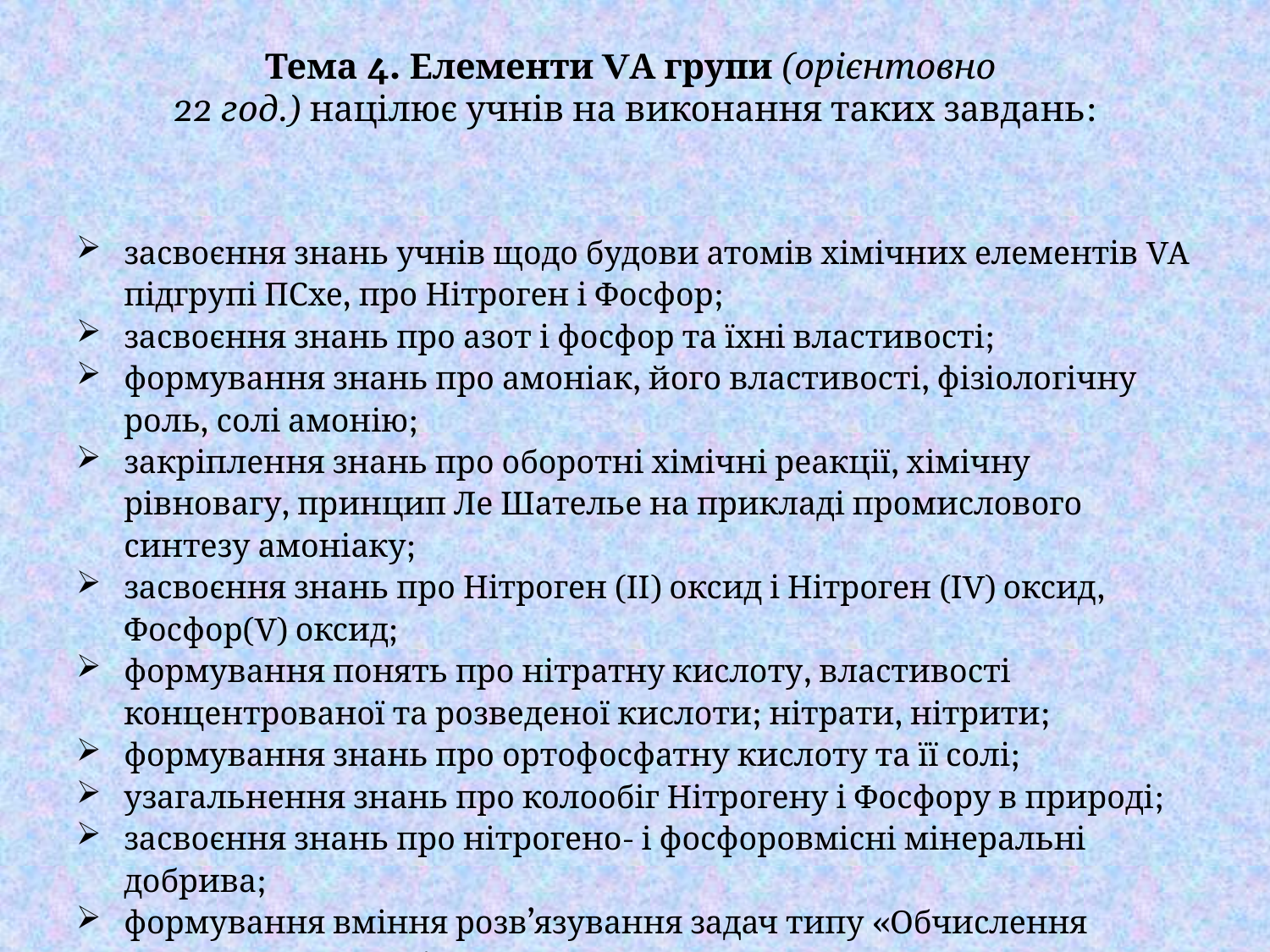

# Тема 4. Елементи VА групи (орієнтовно 22 год.) націлює учнів на виконання таких завдань:
засвоєння знань учнів щодо будови атомів хімічних елементів VA підгрупі ПСхе, про Нітроген і Фосфор;
засвоєння знань про азот і фосфор та їхні властивості;
формування знань про амоніак, його властивості, фізіологічну роль, солі амонію;
закріплення знань про оборотні хімічні реакції, хімічну рівновагу, принцип Ле Шателье на прикладі промислового синтезу амоніаку;
засвоєння знань про Нітроген (ІІ) оксид і Нітроген (ІV) оксид, Фосфор(V) оксид;
формування понять про нітратну кислоту, властивості концентрованої та розведеної кислоти; нітрати, нітрити;
формування знань про ортофосфатну кислоту та її солі;
узагальнення знань про колообіг Нітрогену і Фосфору в природі;
засвоєння знань про нітрогено- і фосфоровмісні мінеральні добрива;
формування вміння розв’язування задач типу «Обчислення виходу продукту від теоретично можливого».